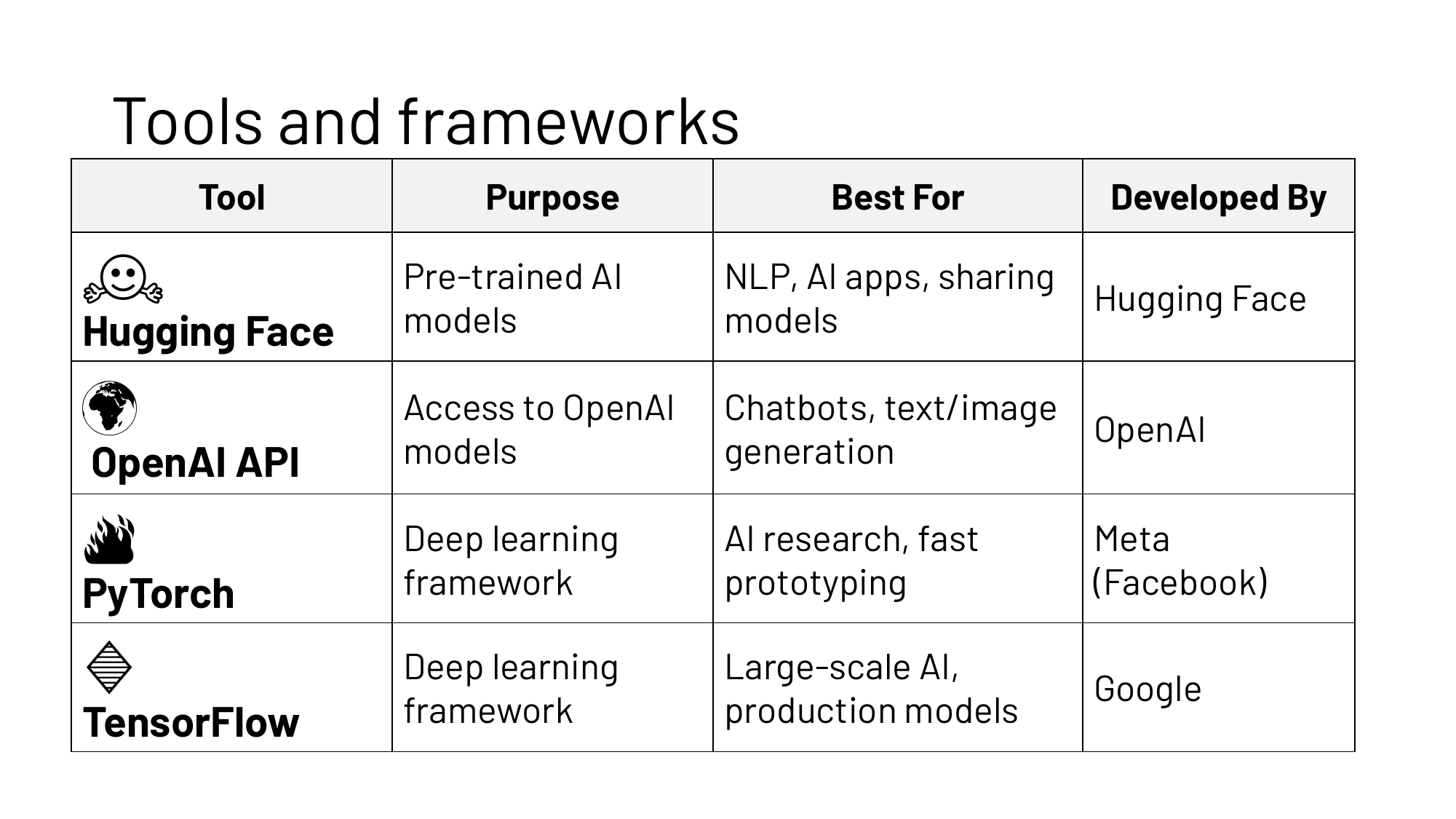

# Tools and frameworks
| Tool | Purpose | Best For | Developed By |
| --- | --- | --- | --- |
| 🤗 Hugging Face | Pre-trained AI models | NLP, AI apps, sharing models | Hugging Face |
| 🌍 OpenAI API | Access to OpenAI models | Chatbots, text/image generation | OpenAI |
| 🔥 PyTorch | Deep learning framework | AI research, fast prototyping | Meta (Facebook) |
| 🔷 TensorFlow | Deep learning framework | Large-scale AI, production models | Google |